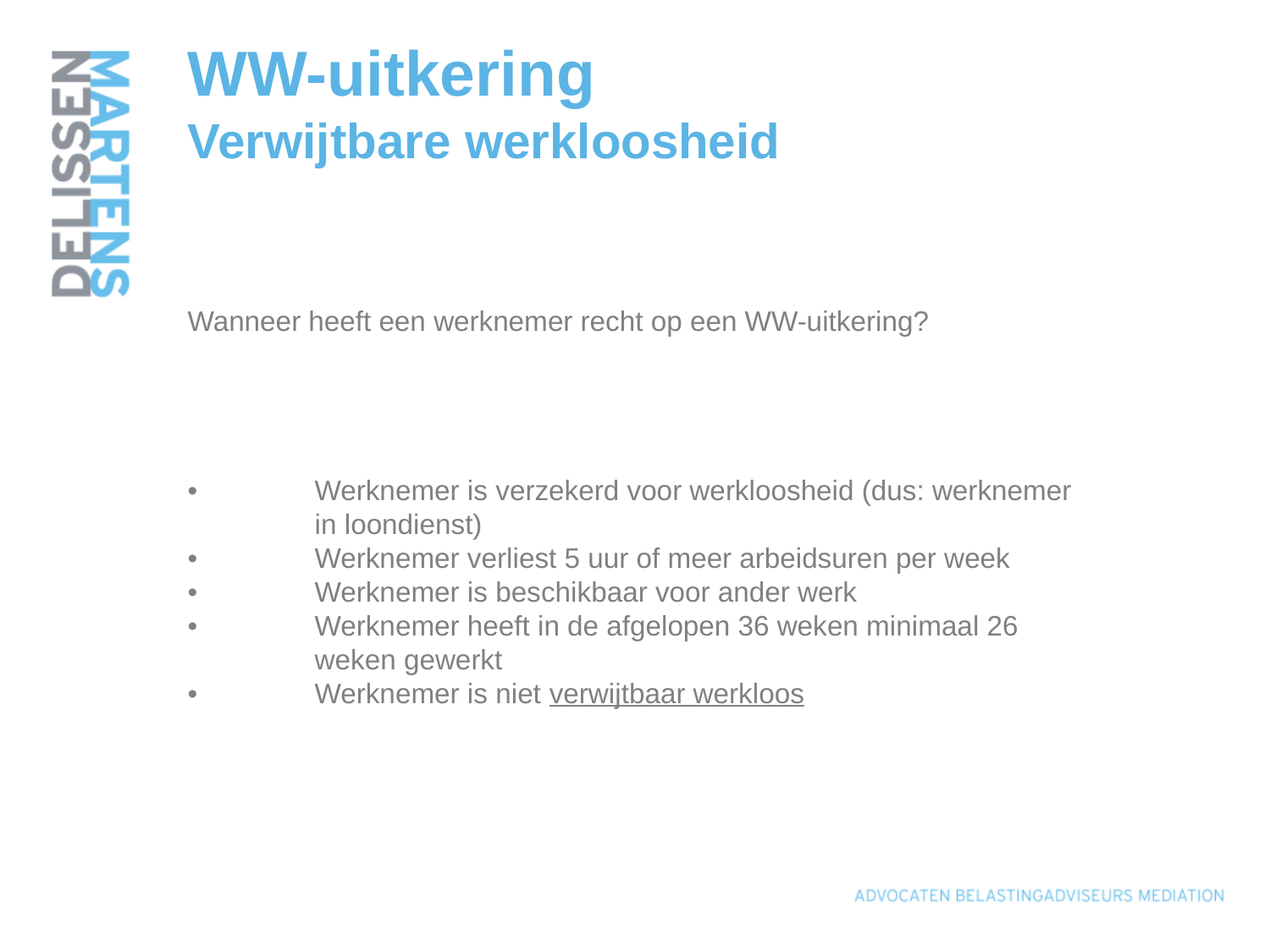

# WW-uitkering Verwijtbare werkloosheid Wanneer heeft een werknemer recht op een WW-uitkering? •	Werknemer is verzekerd voor werkloosheid (dus: werknemer in loondienst) •	Werknemer verliest 5 uur of meer arbeidsuren per week •	Werknemer is beschikbaar voor ander werk •	Werknemer heeft in de afgelopen 36 weken minimaal 26 weken gewerkt •	Werknemer is niet verwijtbaar werkloos